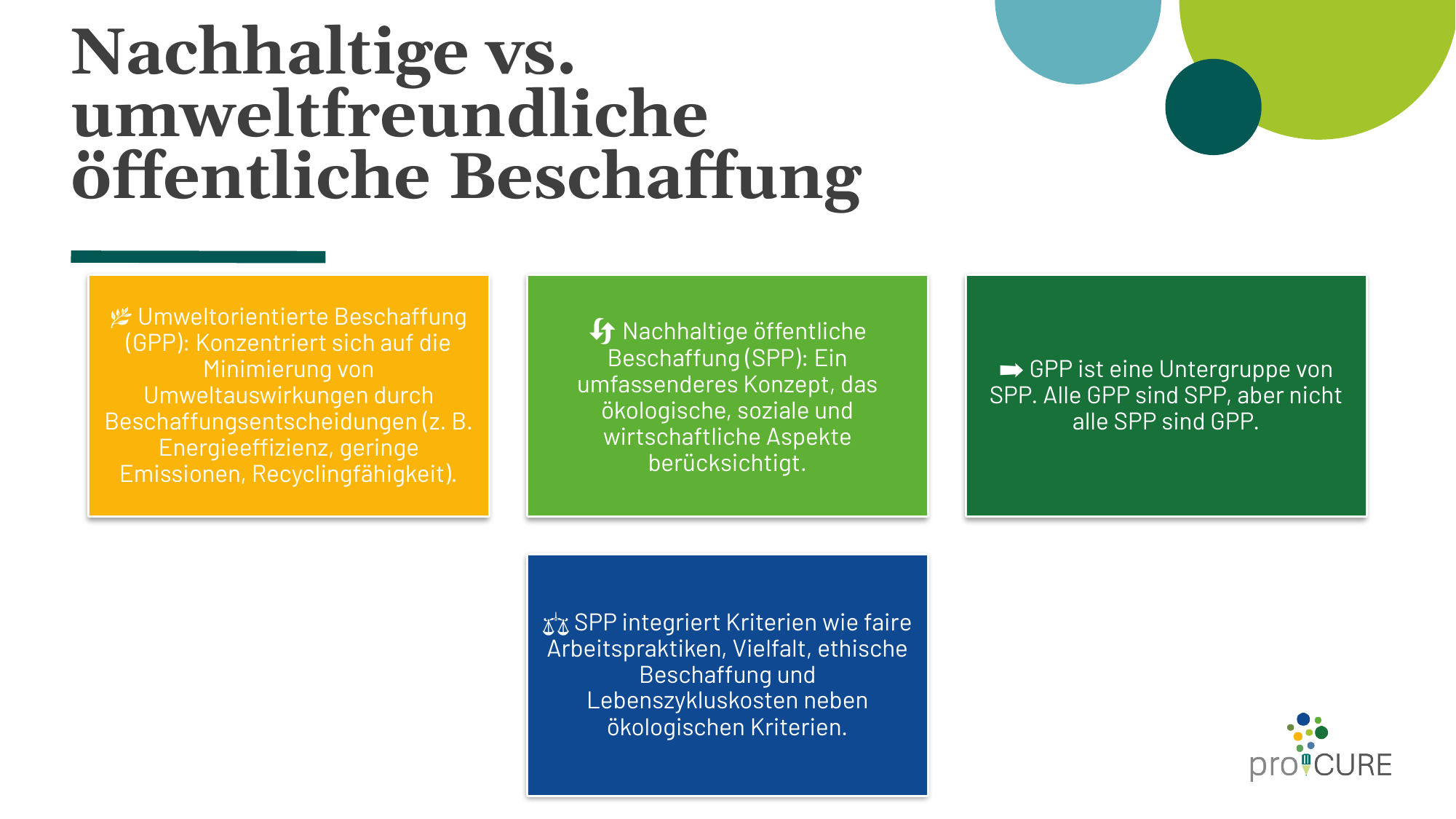

# Nachhaltige vs. umweltfreundliche öffentliche Beschaffung

🌿 Umweltorientierte Beschaffung (GPP): Konzentriert sich auf die Minimierung von Umweltauswirkungen durch Beschaffungsentscheidungen (z. B. Energieeffizienz, geringe Emissionen, Recyclingfähigkeit).

🔄 Nachhaltige öffentliche Beschaffung (SPP): Ein umfassenderes Konzept, das ökologische, soziale und wirtschaftliche Aspekte berücksichtigt.

➡️ GPP ist eine Untergruppe von SPP. Alle GPP sind SPP, aber nicht alle SPP sind GPP.

⚖️ SPP integriert Kriterien wie faire Arbeitspraktiken, Vielfalt, ethische Beschaffung und Lebenszykluskosten neben ökologischen Kriterien.